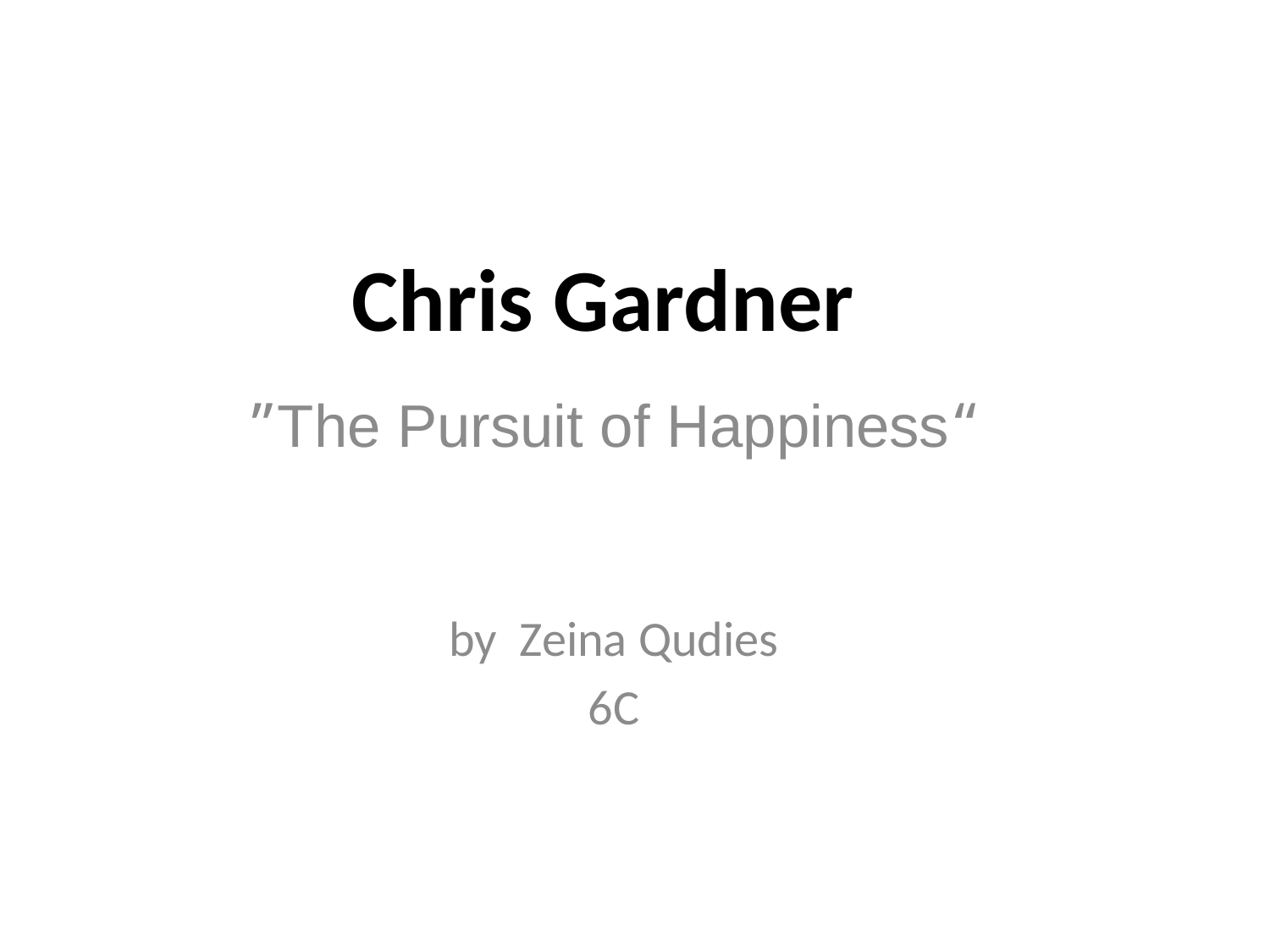

# Chris Gardner
“The Pursuit of Happiness”

by  Zeina Qudies
6C